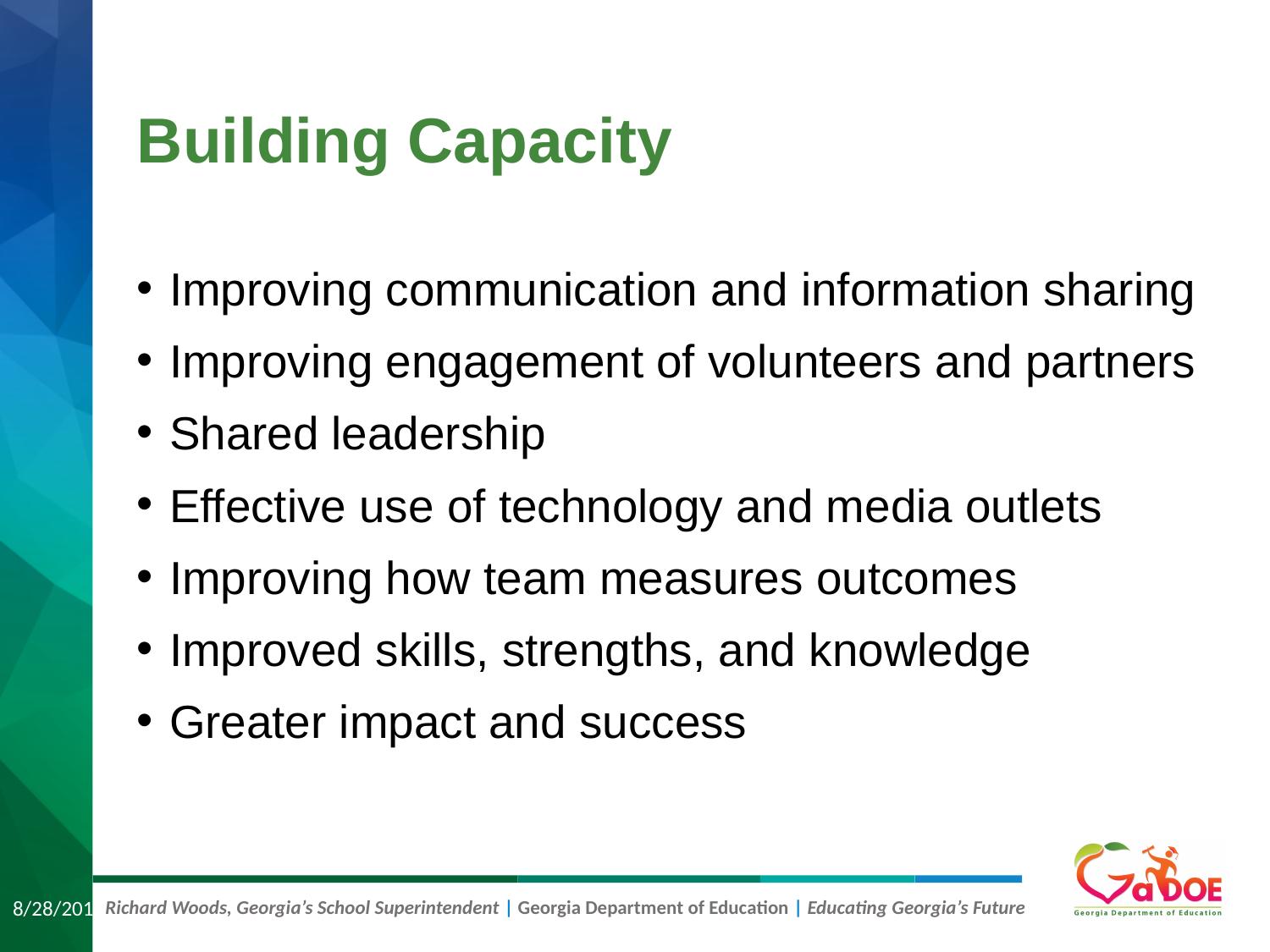

# Building Capacity
Improving communication and information sharing
Improving engagement of volunteers and partners
Shared leadership
Effective use of technology and media outlets
Improving how team measures outcomes
Improved skills, strengths, and knowledge
Greater impact and success

8/28/2019
41